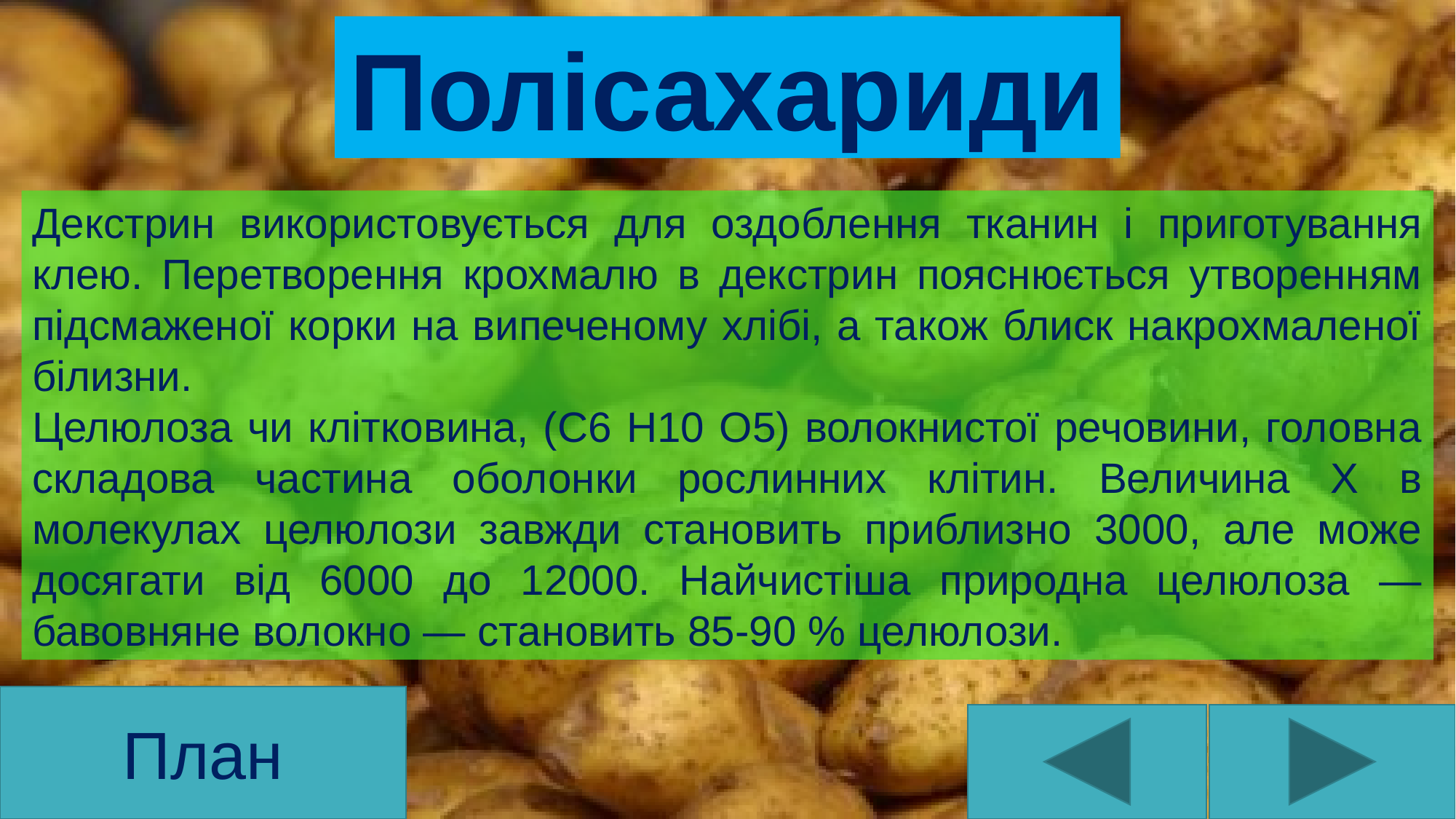

Полісахариди
Декстрин використовується для оздоблення тканин і приготування клею. Перетворення крохмалю в декстрин пояснюється утворенням підсмаженої корки на випеченому хлібі, а також блиск накрохмаленої білизни.
Целюлоза чи клітковина, (С6 Н10 О5) волокнистої речовини, головна складова частина оболонки рослинних клітин. Величина Х в молекулах целюлози завжди становить приблизно 3000, але може досягати від 6000 до 12000. Найчистіша природна целюлоза — бавовняне волокно — становить 85-90 % целюлози.
План